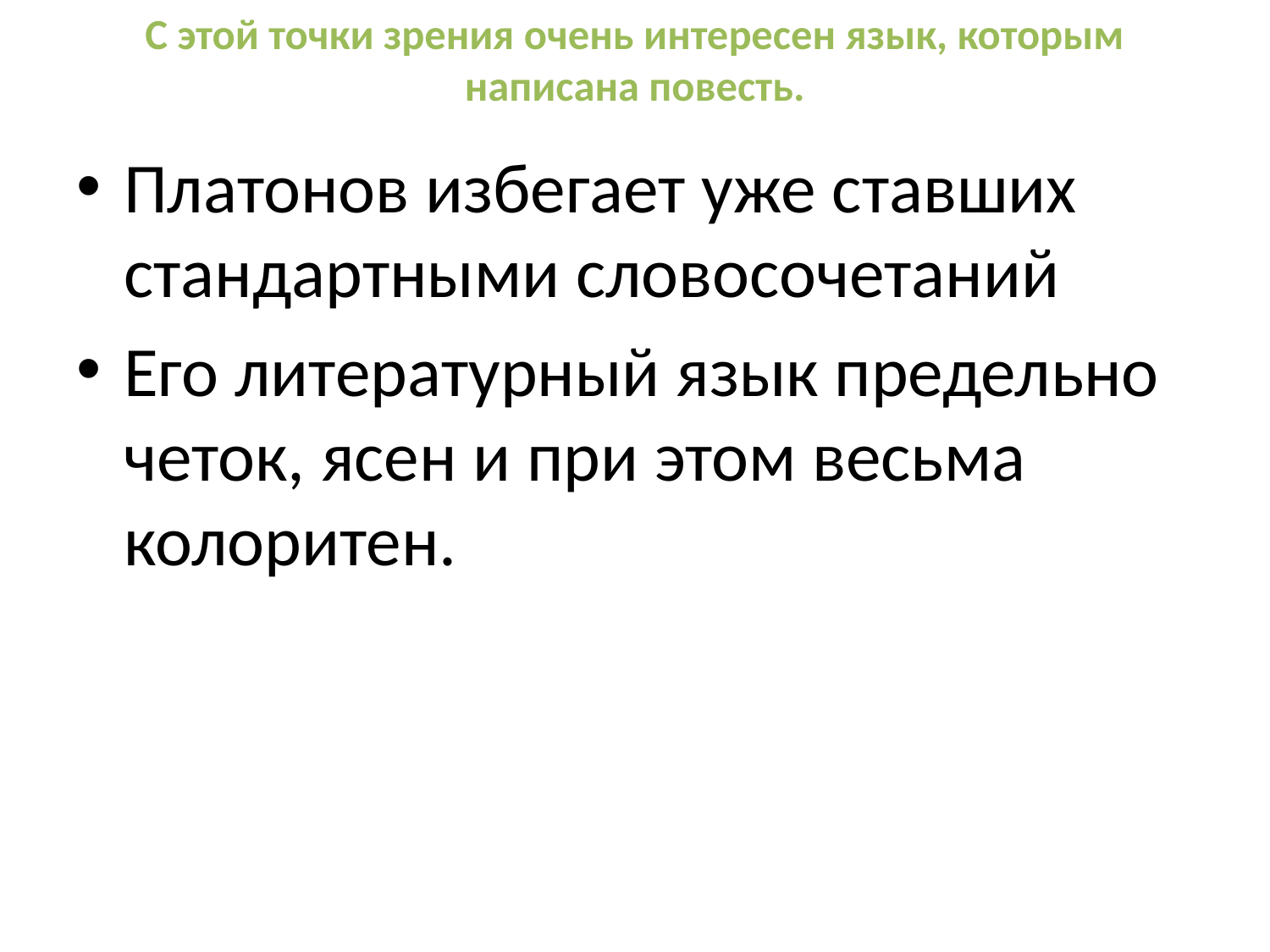

# С этой точки зрения очень интересен язык, которым написана повесть.
Платонов избегает уже ставших стандартными словосочетаний
Его литературный язык предельно четок, ясен и при этом весьма колоритен.